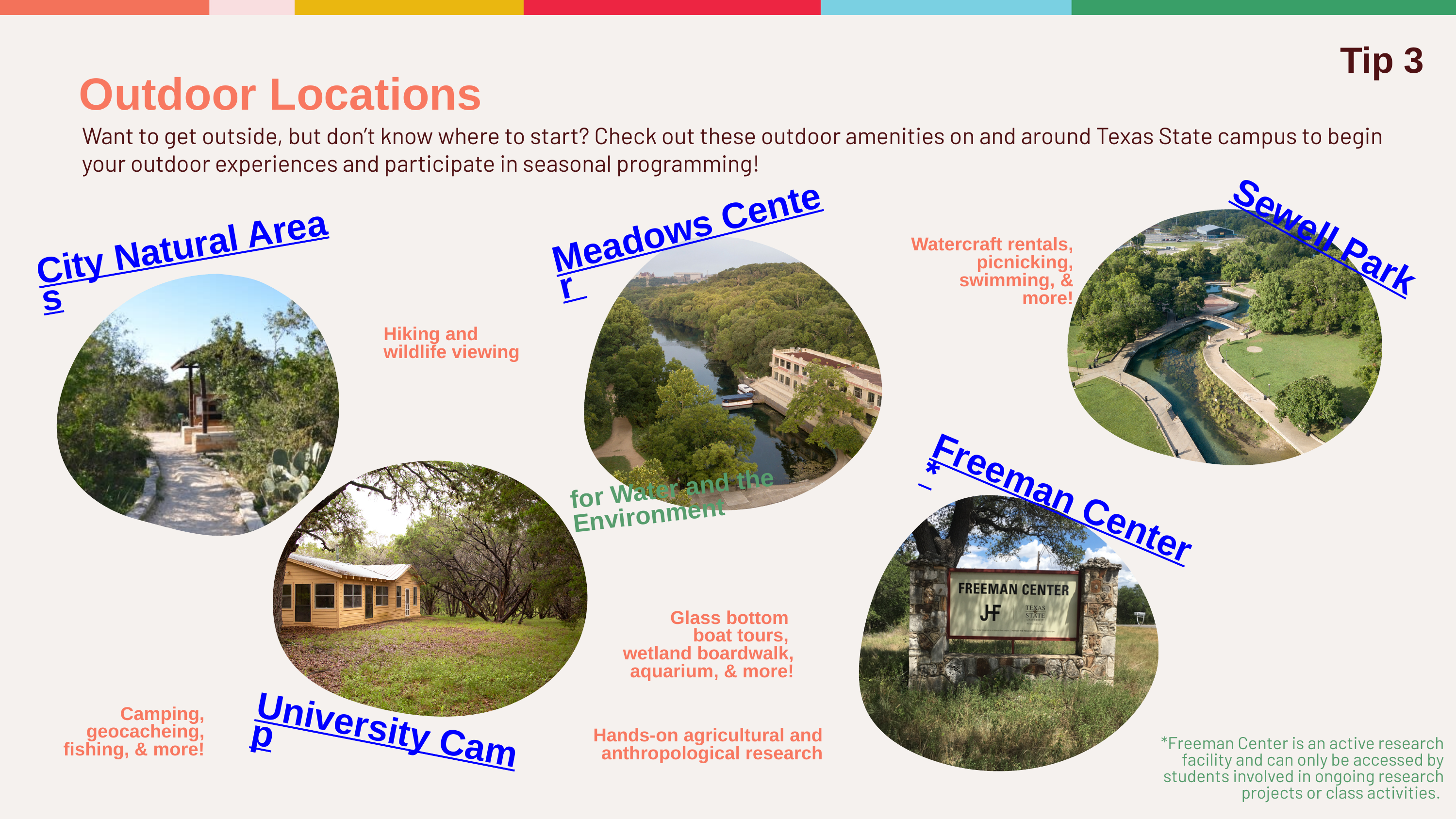

Tip 3
Outdoor Locations
Want to get outside, but don’t know where to start? Check out these outdoor amenities on and around Texas State campus to begin your outdoor experiences and participate in seasonal programming!
Meadows Center

for Water and the Environment
City Natural Areas

Sewell Park

Watercraft rentals, picnicking, swimming, & more!

Hiking and wildlife viewing

University Camp
Freeman Center*

Glass bottom
boat tours,
wetland boardwalk, aquarium, & more!
Camping, geocacheing, fishing, & more!

Hands-on agricultural and anthropological research
*Freeman Center is an active research facility and can only be accessed by students involved in ongoing research projects or class activities.